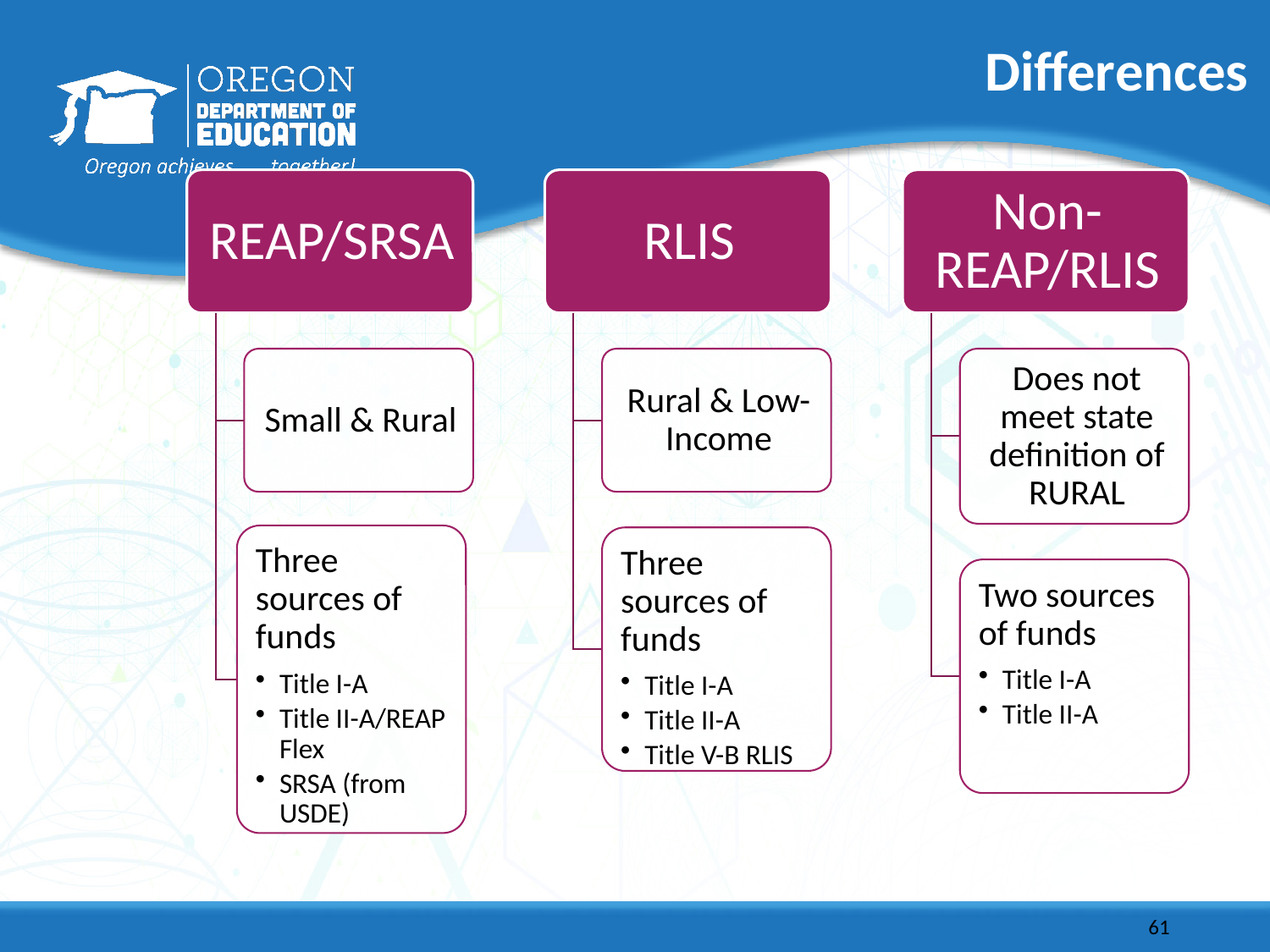

61
# Differences
REAP/SRSA
Small & Rural
Three sources of funds
Title I-A
Title II-A/REAP Flex
SRSA (from USDE)
RLIS
Rural & Low-Income
Three sources of funds
Title I-A
Title II-A
Title V-B RLIS
Non-REAP/RLIS
Does not meet state definition of RURAL
Two sources of funds
Title I-A
Title II-A